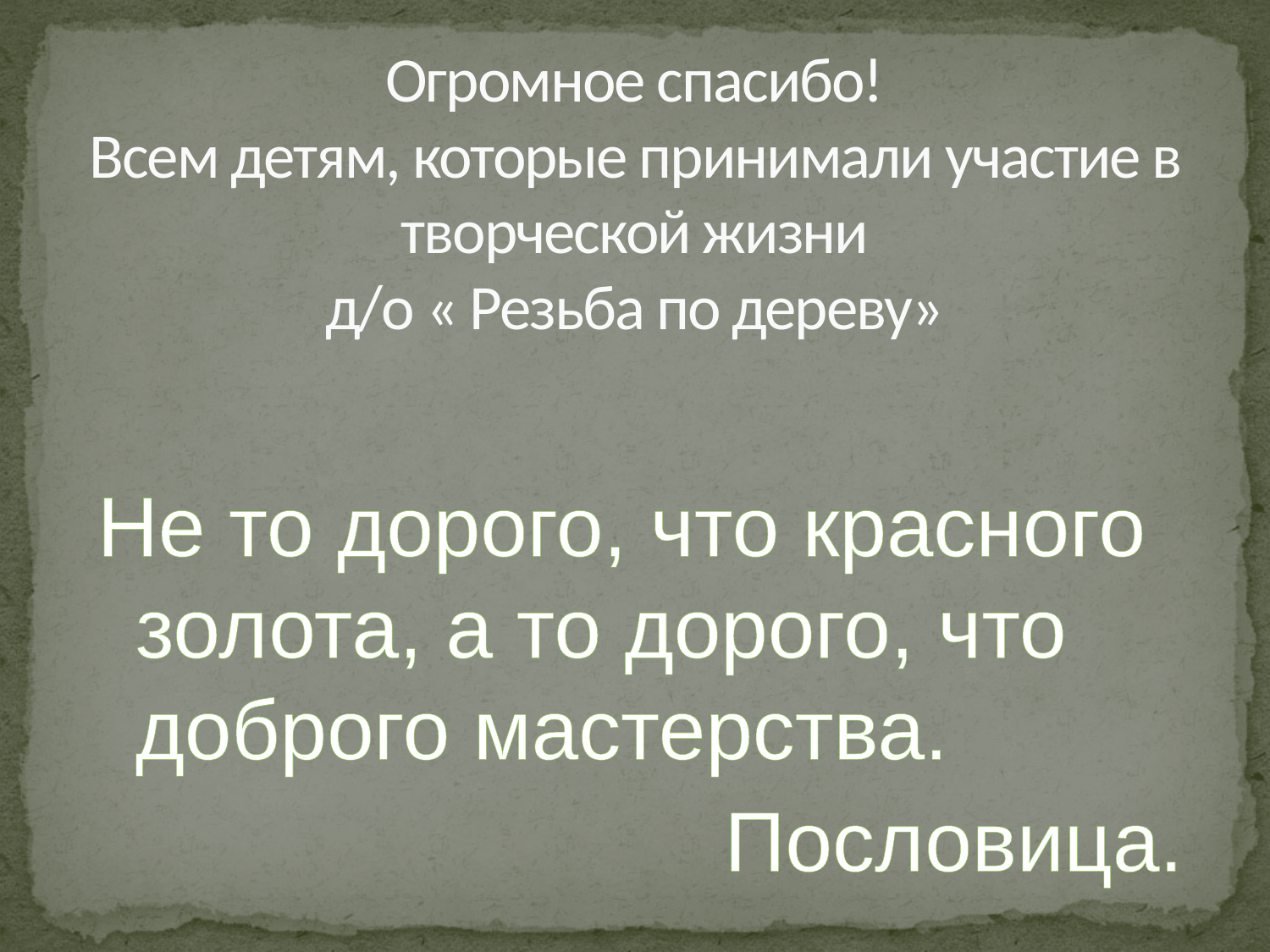

# Огромное спасибо! Всем детям, которые принимали участие в творческой жизни д/о « Резьба по дереву»
Не то дорого, что красного золота, а то дорого, что доброго мастерства.
Пословица.